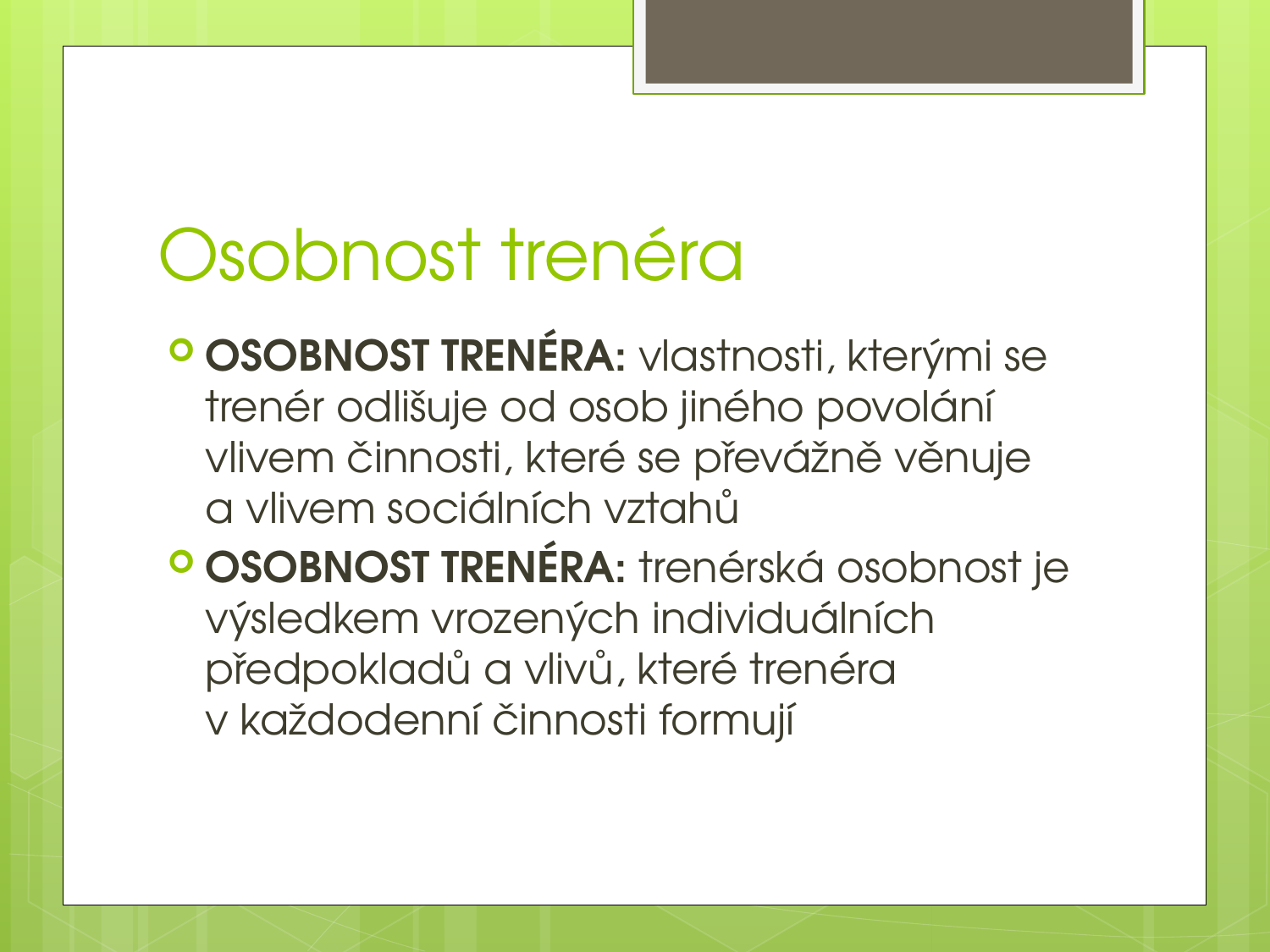

# Osobnost trenéra
OSOBNOST TRENÉRA: vlastnosti, kterými se trenér odlišuje od osob jiného povolání vlivem činnosti, které se převážně věnuje a vlivem sociálních vztahů
OSOBNOST TRENÉRA: trenérská osobnost je výsledkem vrozených individuálních předpokladů a vlivů, které trenéra v každodenní činnosti formují